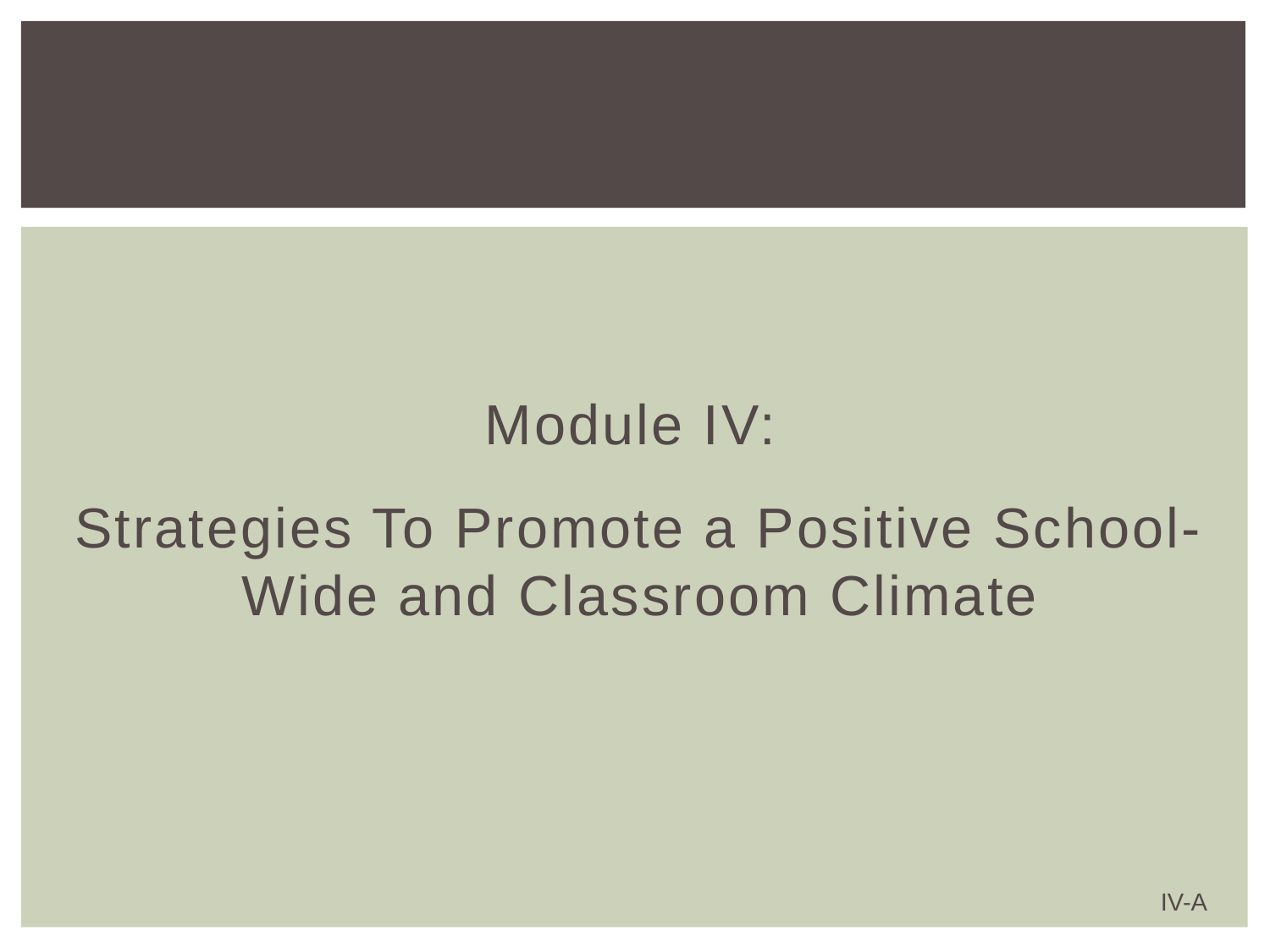

#
Module IV:

Strategies To Promote a Positive School-Wide and Classroom Climate
IV-A